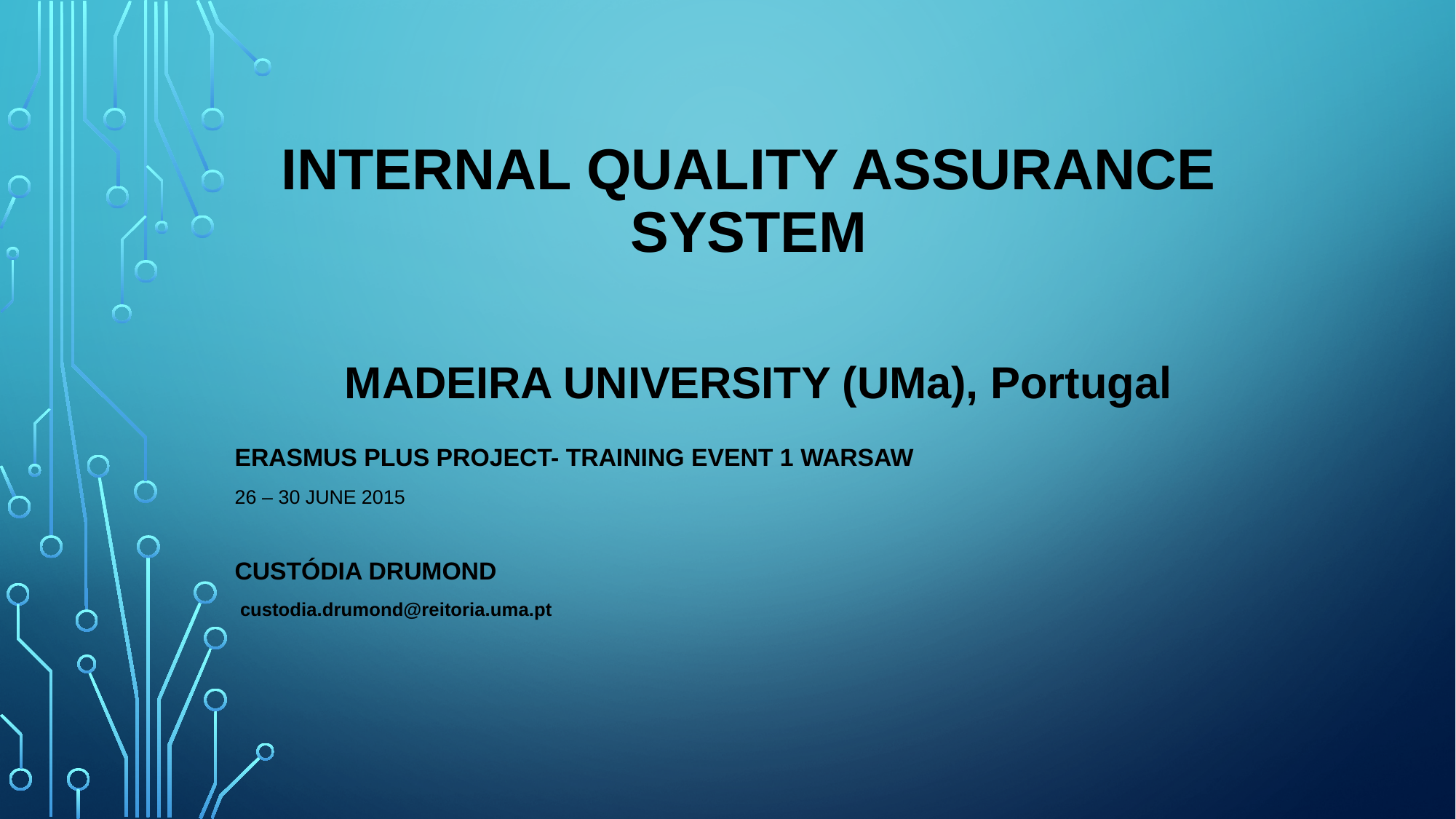

# INTERNAL QUALITY ASSURANCE SYSTEM Madeira UniversiTy (UMa), Portugal
ERASMUS PLUS PROJECT- Training Event 1 Warsaw
26 – 30 June 2015

Custódia Drumond
 custodia.drumond@reitoria.uma.pt